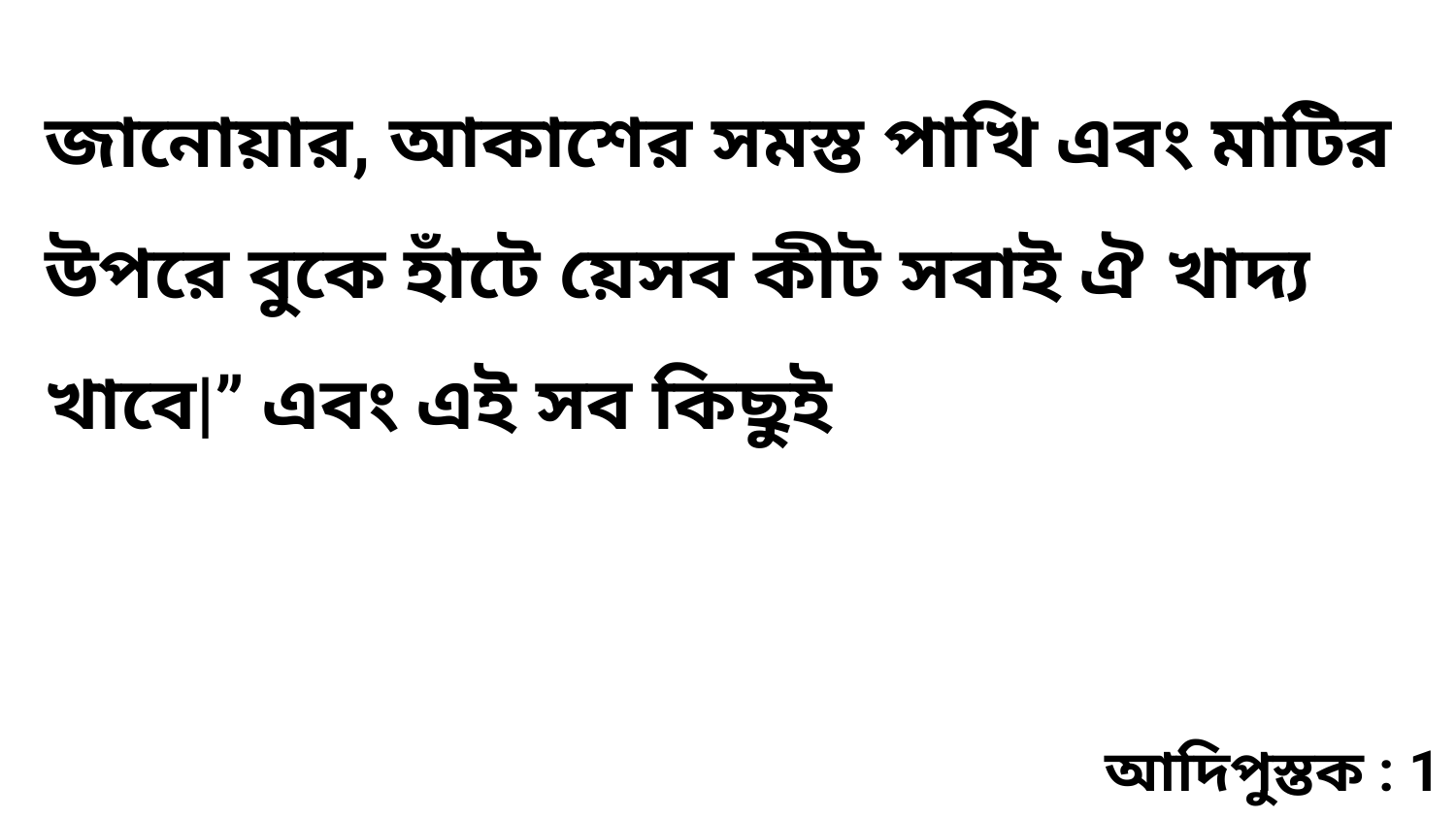

জানোয়ার, আকাশের সমস্ত পাখি এবং মাটির উপরে বুকে হাঁটে য়েসব কীট সবাই ঐ খাদ্য খাবে|” এবং এই সব কিছুই
আদিপুস্তক : 1